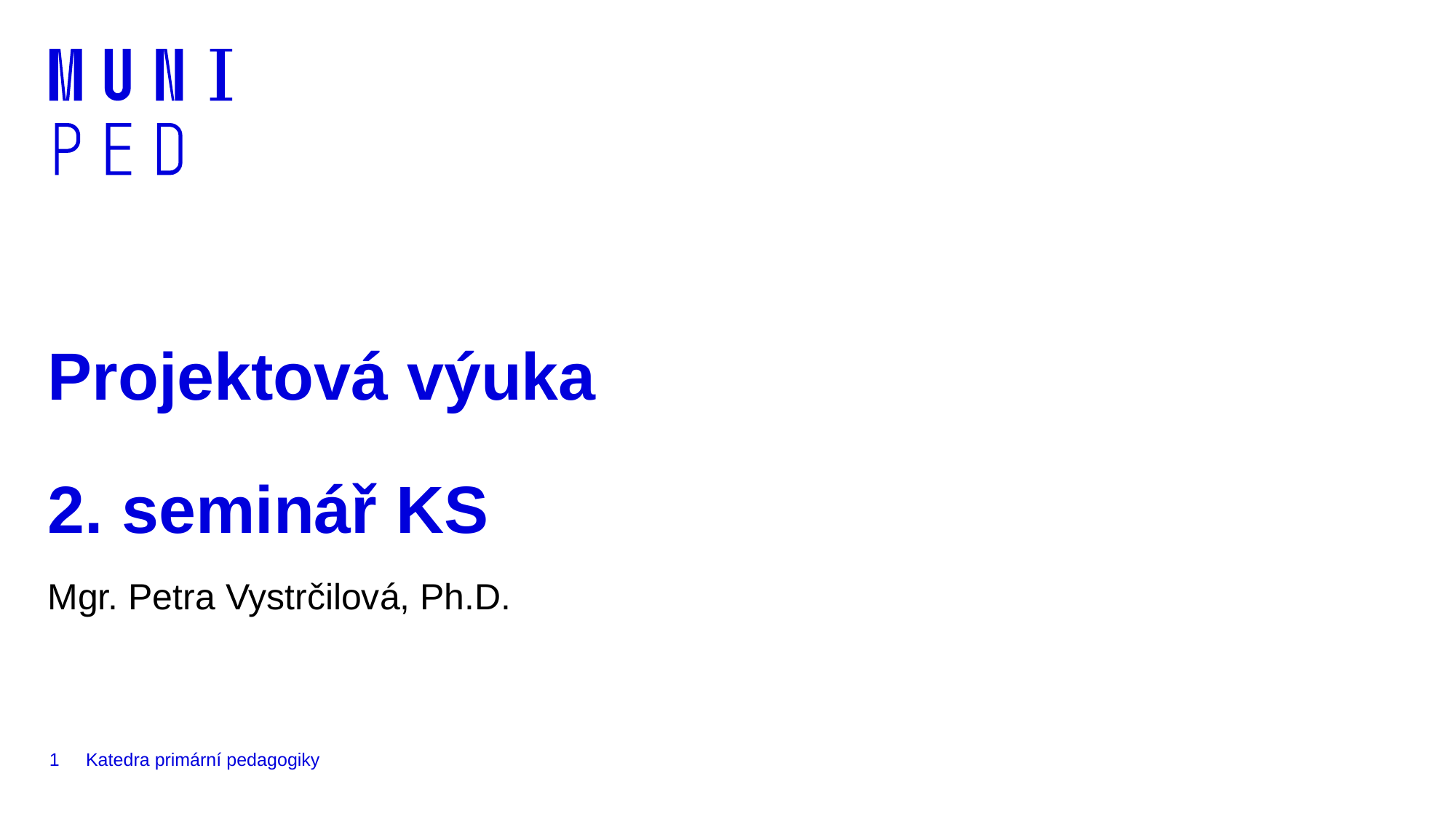

# Projektová výuka 2. seminář KS
Mgr. Petra Vystrčilová, Ph.D.

1
Katedra primární pedagogiky